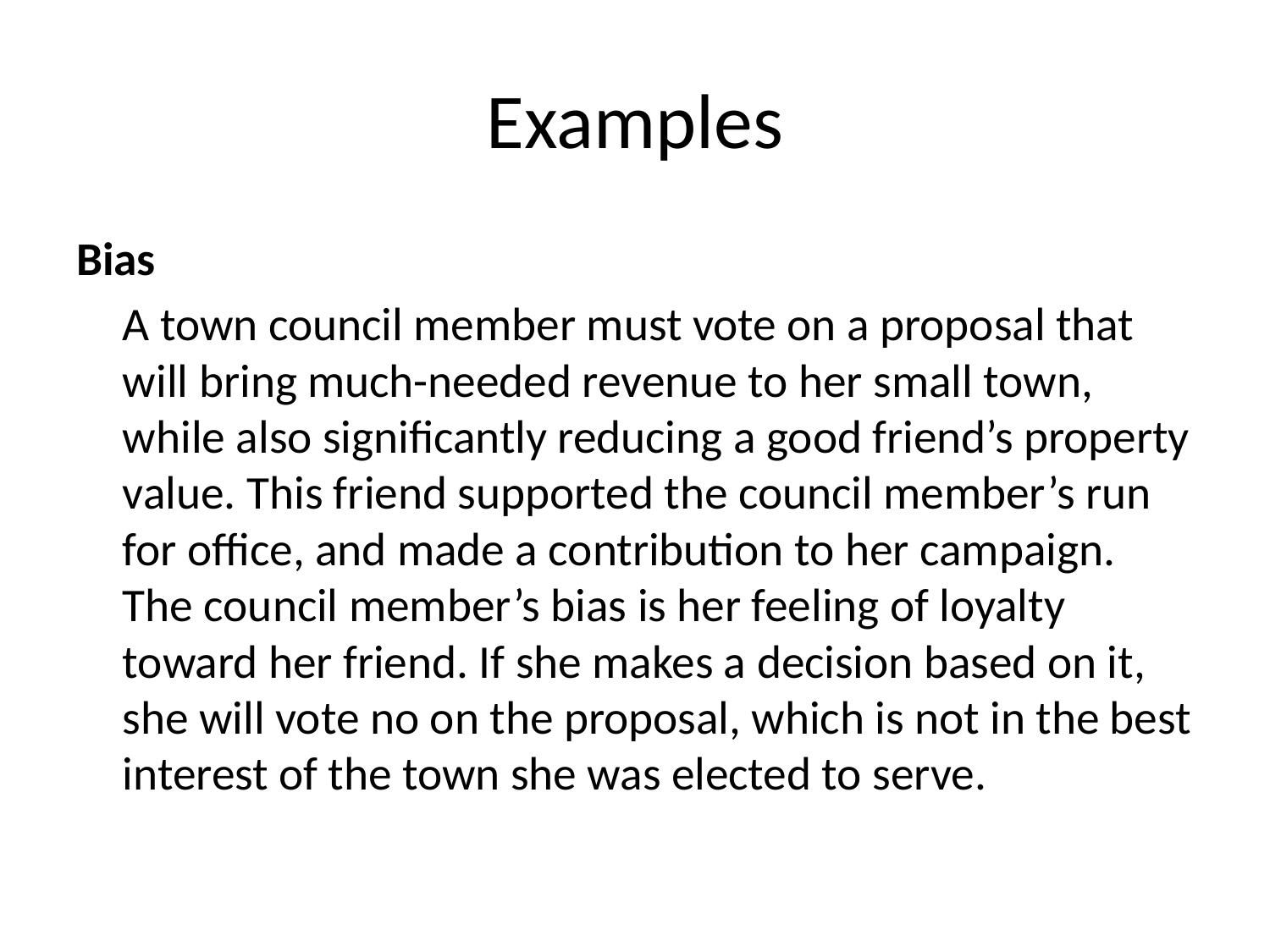

# Examples
Bias
	A town council member must vote on a proposal that will bring much-needed revenue to her small town, while also significantly reducing a good friend’s property value. This friend supported the council member’s run for office, and made a contribution to her campaign. The council member’s bias is her feeling of loyalty toward her friend. If she makes a decision based on it, she will vote no on the proposal, which is not in the best interest of the town she was elected to serve.